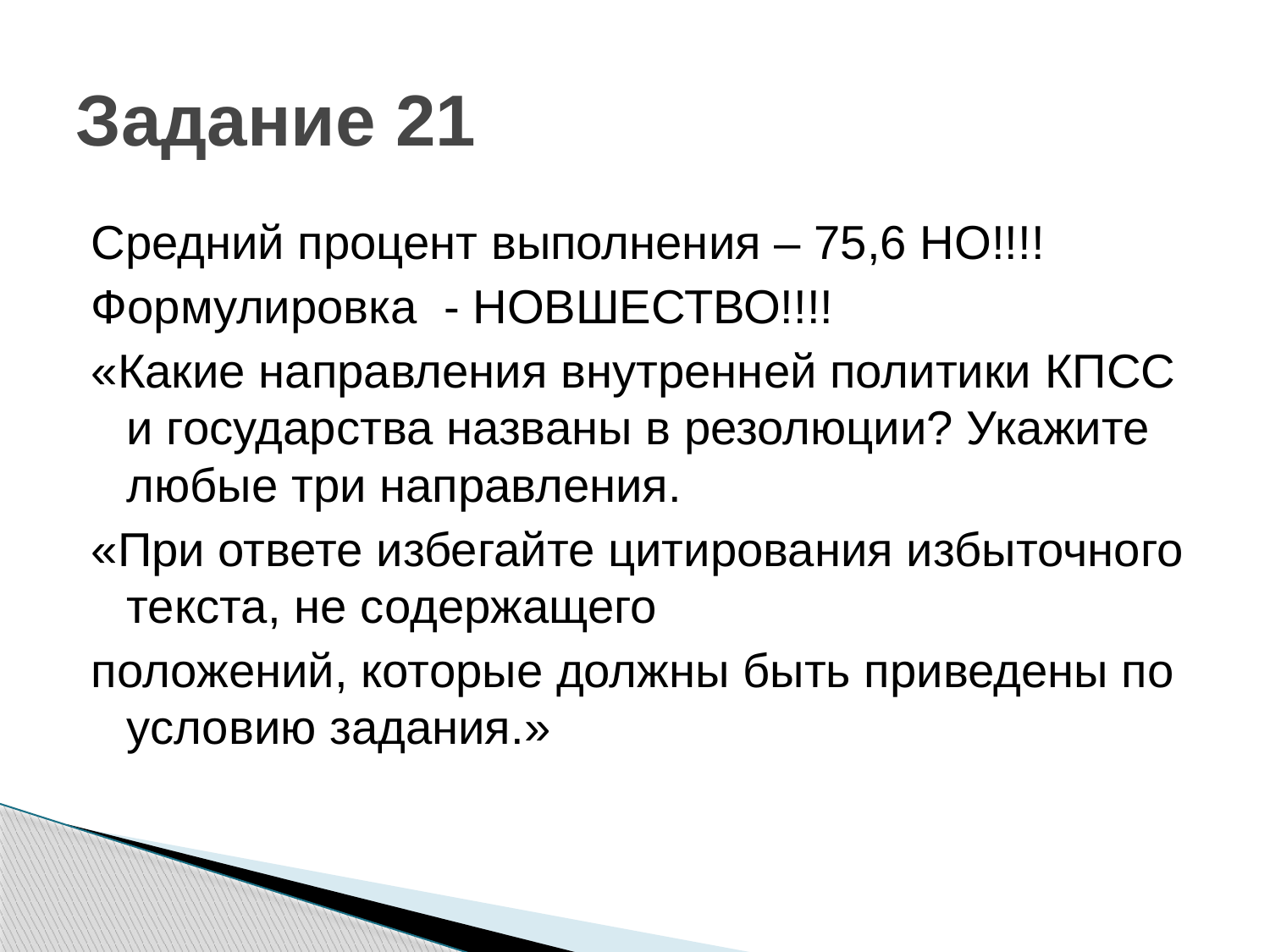

# Задание 21
Средний процент выполнения – 75,6 НО!!!!
Формулировка  - НОВШЕСТВО!!!!
«Какие направления внутренней политики КПСС и государства названы в резолюции? Укажите любые три направления.
«При ответе избегайте цитирования избыточного текста, не содержащего
положений, которые должны быть приведены по условию задания.»